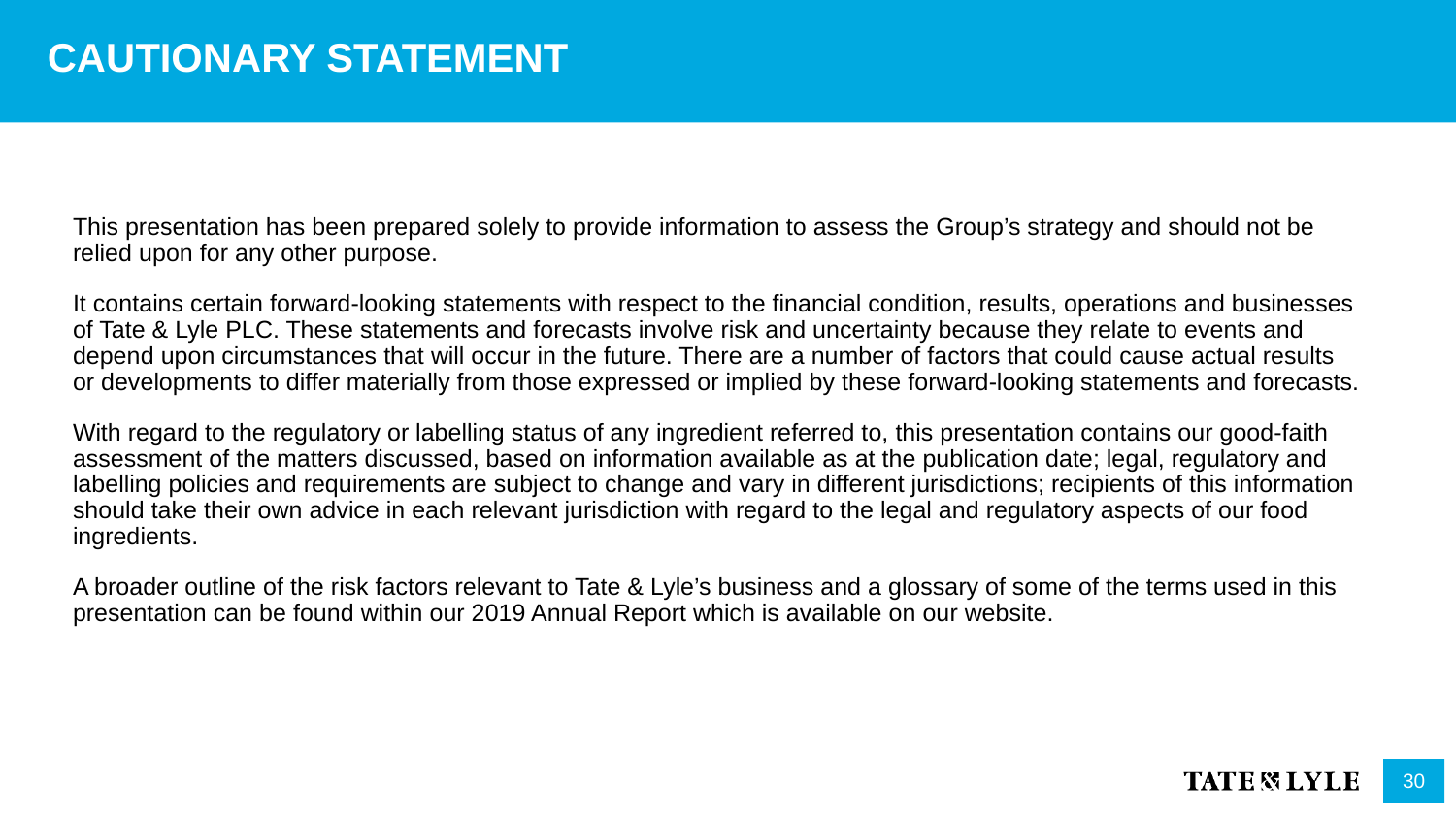

Cautionary Statement
This presentation has been prepared solely to provide information to assess the Group’s strategy and should not be relied upon for any other purpose.
It contains certain forward-looking statements with respect to the financial condition, results, operations and businesses
of Tate & Lyle PLC. These statements and forecasts involve risk and uncertainty because they relate to events and depend upon circumstances that will occur in the future. There are a number of factors that could cause actual results
or developments to differ materially from those expressed or implied by these forward-looking statements and forecasts.
With regard to the regulatory or labelling status of any ingredient referred to, this presentation contains our good-faith assessment of the matters discussed, based on information available as at the publication date; legal, regulatory and labelling policies and requirements are subject to change and vary in different jurisdictions; recipients of this information should take their own advice in each relevant jurisdiction with regard to the legal and regulatory aspects of our food ingredients.
A broader outline of the risk factors relevant to Tate & Lyle’s business and a glossary of some of the terms used in this presentation can be found within our 2019 Annual Report which is available on our website.
30